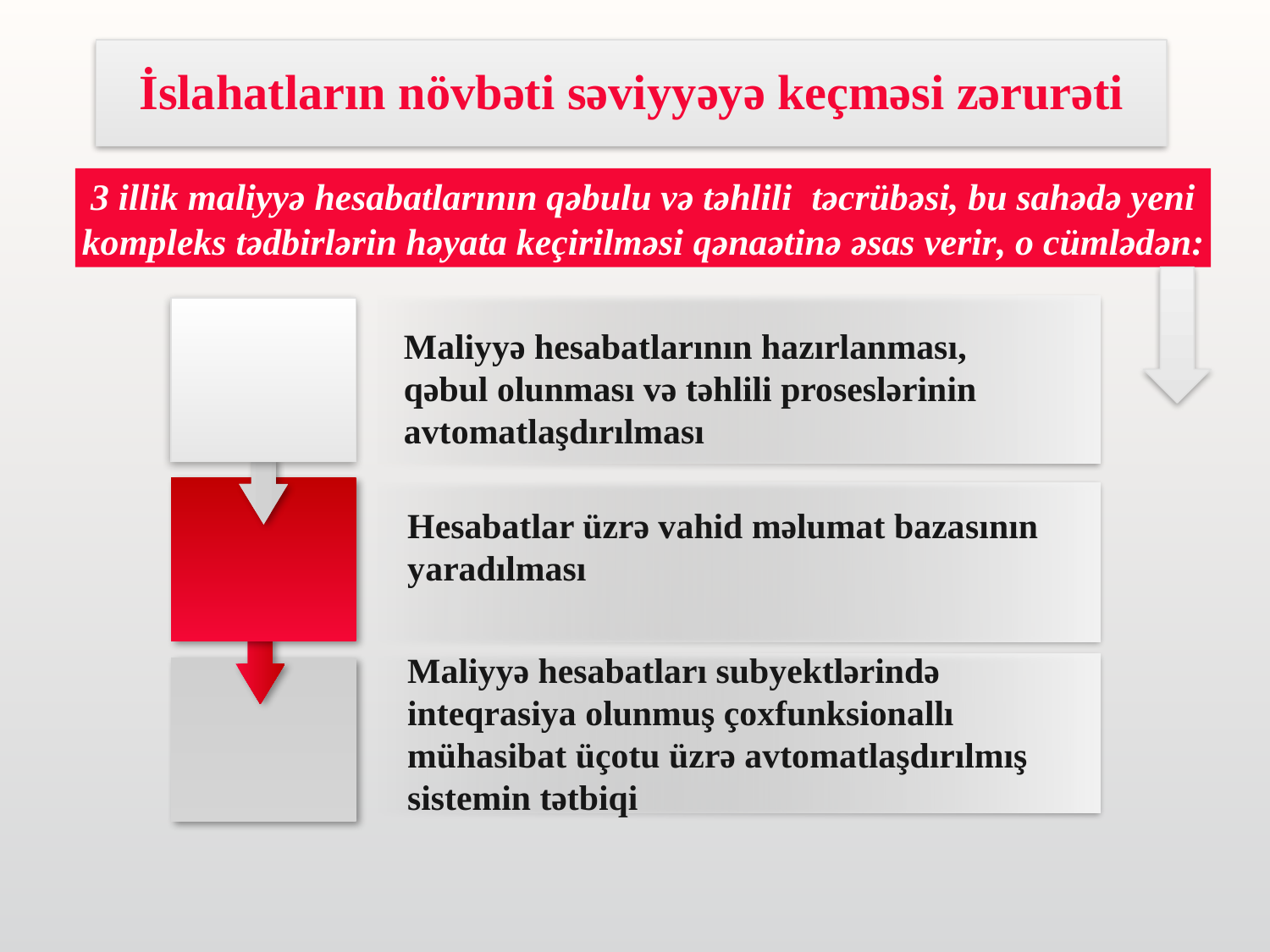

İslahatların növbəti səviyyəyə keçməsi zərurəti
3 illik maliyyə hesabatlarının qəbulu və təhlili  təcrübəsi, bu sahədə yeni kompleks tədbirlərin həyata keçirilməsi qənaətinə əsas verir, o cümlədən:

Maliyyə hesabatlarının hazırlanması,
qəbul olunması və təhlili proseslərinin avtomatlaşdırılması

Hesabatlar üzrə vahid məlumat bazasının yaradılması
Maliyyə hesabatları subyektlərində inteqrasiya olunmuş çoxfunksionallı mühasibat üçotu üzrə avtomatlaşdırılmış sistemin tətbiqi